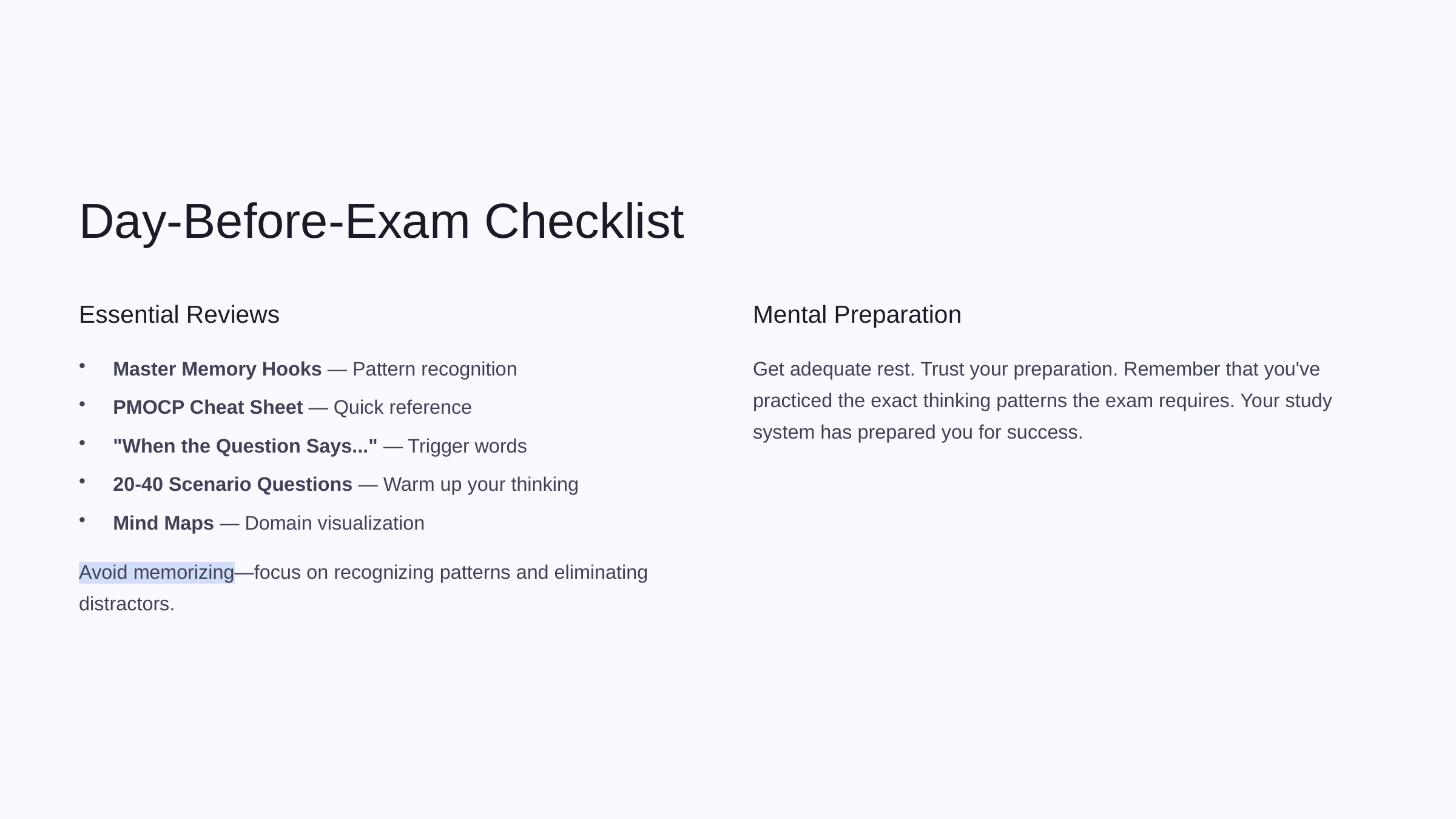

Day-Before-Exam Checklist
Essential Reviews
Mental Preparation
Master Memory Hooks — Pattern recognition
Get adequate rest. Trust your preparation. Remember that you've practiced the exact thinking patterns the exam requires. Your study system has prepared you for success.
PMOCP Cheat Sheet — Quick reference
"When the Question Says..." — Trigger words
20-40 Scenario Questions — Warm up your thinking
Mind Maps — Domain visualization
Avoid memorizing—focus on recognizing patterns and eliminating distractors.